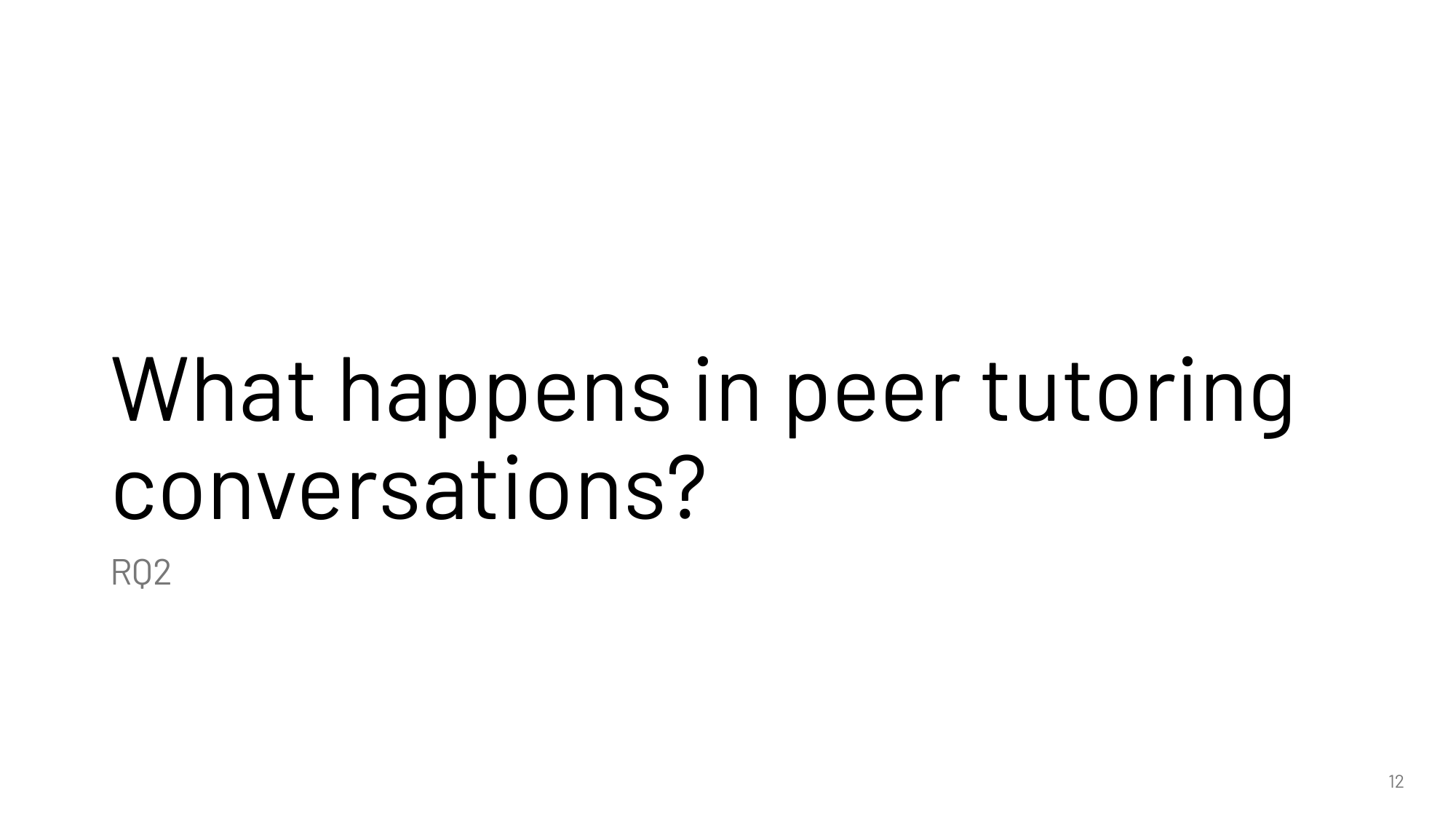

# What happens in peer tutoring conversations?
RQ2
12